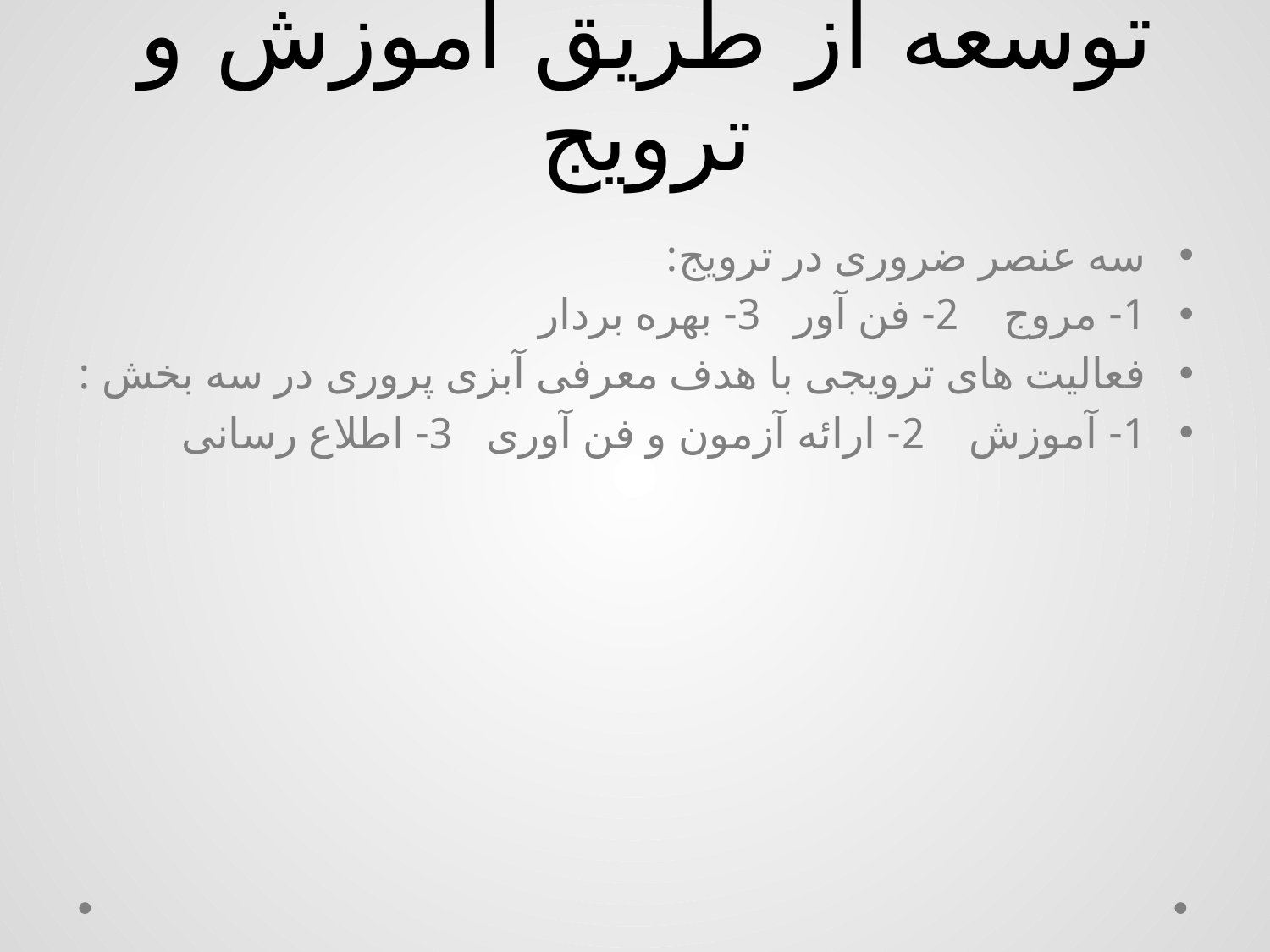

# توسعه از طریق آموزش و ترویج
سه عنصر ضروری در ترویج:
1- مروج    2- فن آور   3- بهره بردار
فعالیت های ترویجی با هدف معرفی آبزی پروری در سه بخش :
1- آموزش    2- ارائه آزمون و فن آوری   3- اطلاع رسانی